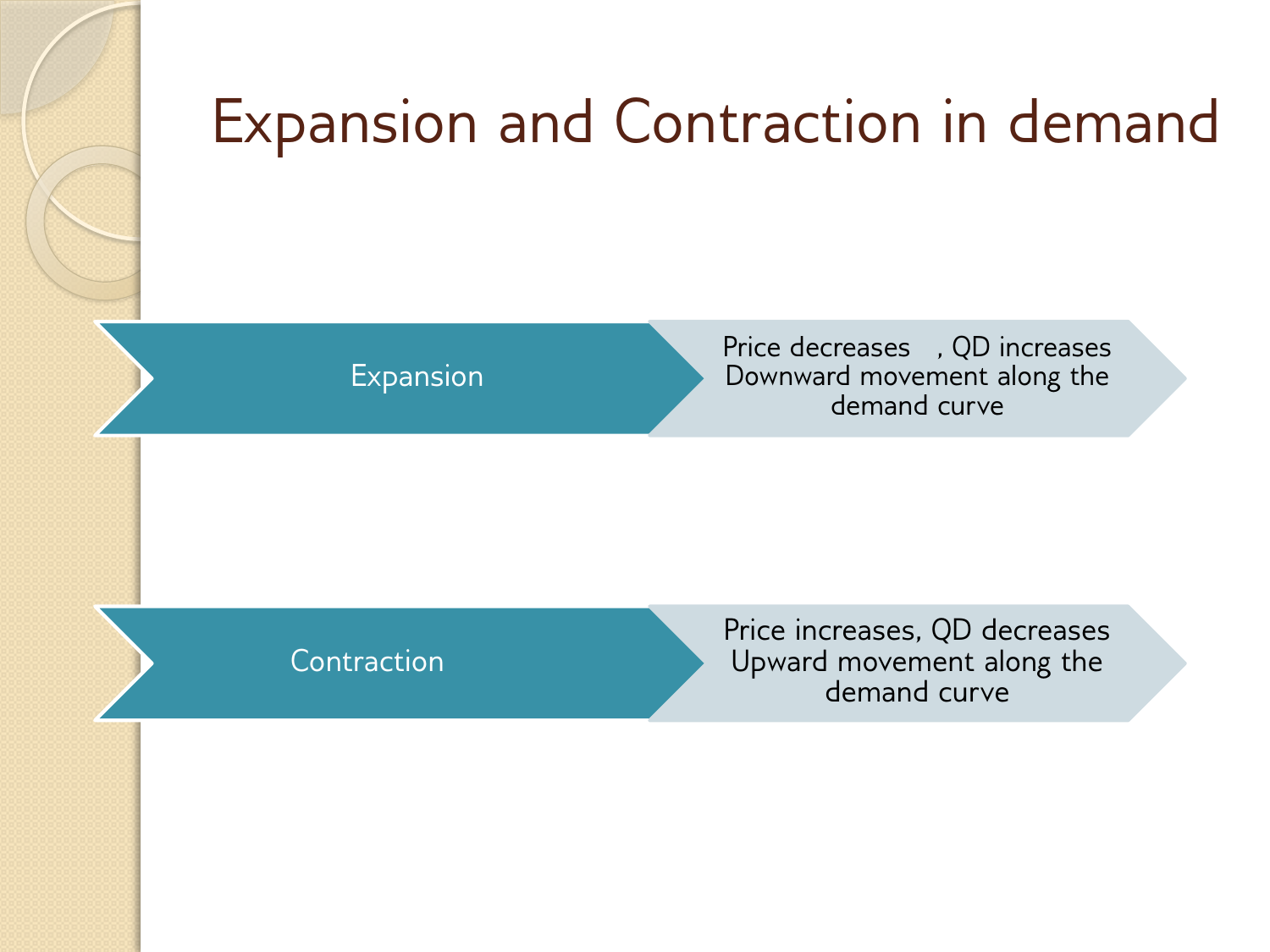

# Expansion and Contraction in demand
Price decreases   , QD increases
Downward movement along the demand curve
Contraction
Price increases, QD decreases
Upward movement along the demand curve
Expansion